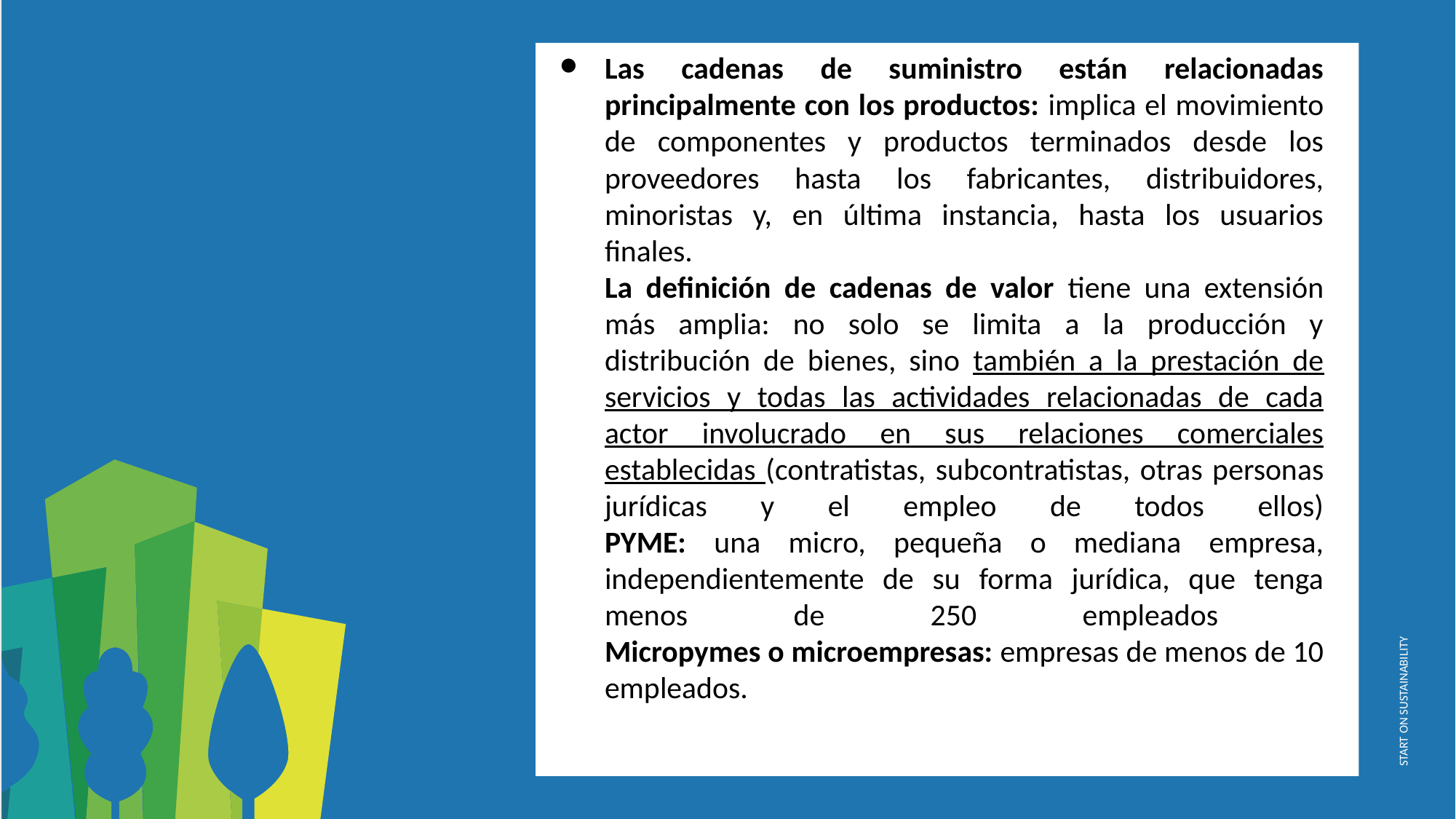

Las cadenas de suministro están relacionadas principalmente con los productos: implica el movimiento de componentes y productos terminados desde los proveedores hasta los fabricantes, distribuidores, minoristas y, en última instancia, hasta los usuarios finales.
La definición de cadenas de valor tiene una extensión más amplia: no solo se limita a la producción y distribución de bienes, sino también a la prestación de servicios y todas las actividades relacionadas de cada actor involucrado en sus relaciones comerciales establecidas (contratistas, subcontratistas, otras personas jurídicas y el empleo de todos ellos)
PYME: una micro, pequeña o mediana empresa, independientemente de su forma jurídica, que tenga menos de 250 empleados
Micropymes o microempresas: empresas de menos de 10 empleados.